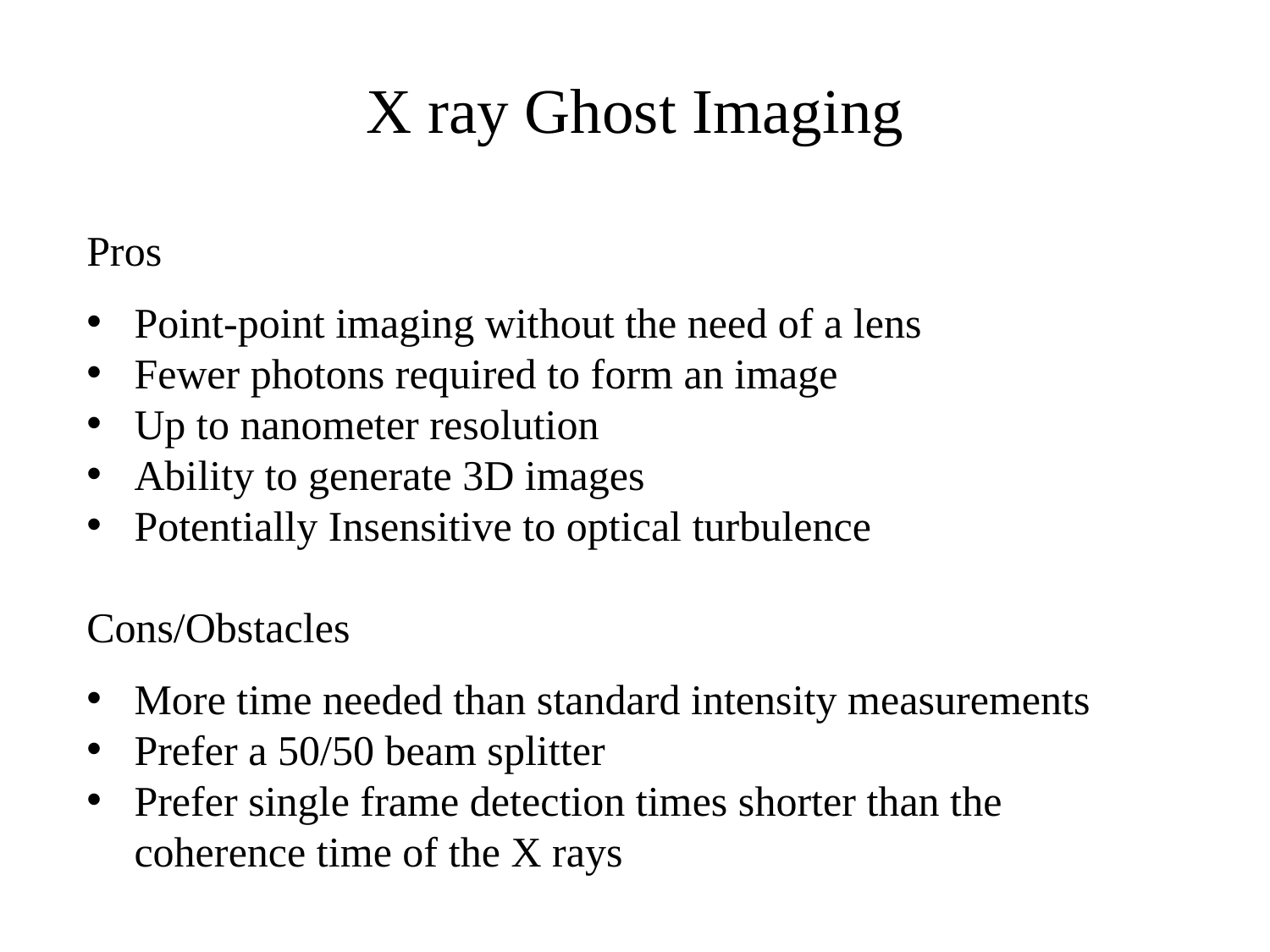

X ray Ghost Imaging
Pros

Point-point imaging without the need of a lens
Fewer photons required to form an image
Up to nanometer resolution
Ability to generate 3D images
Potentially Insensitive to optical turbulence

Cons/Obstacles

More time needed than standard intensity measurements
Prefer a 50/50 beam splitter
Prefer single frame detection times shorter than the coherence time of the X rays